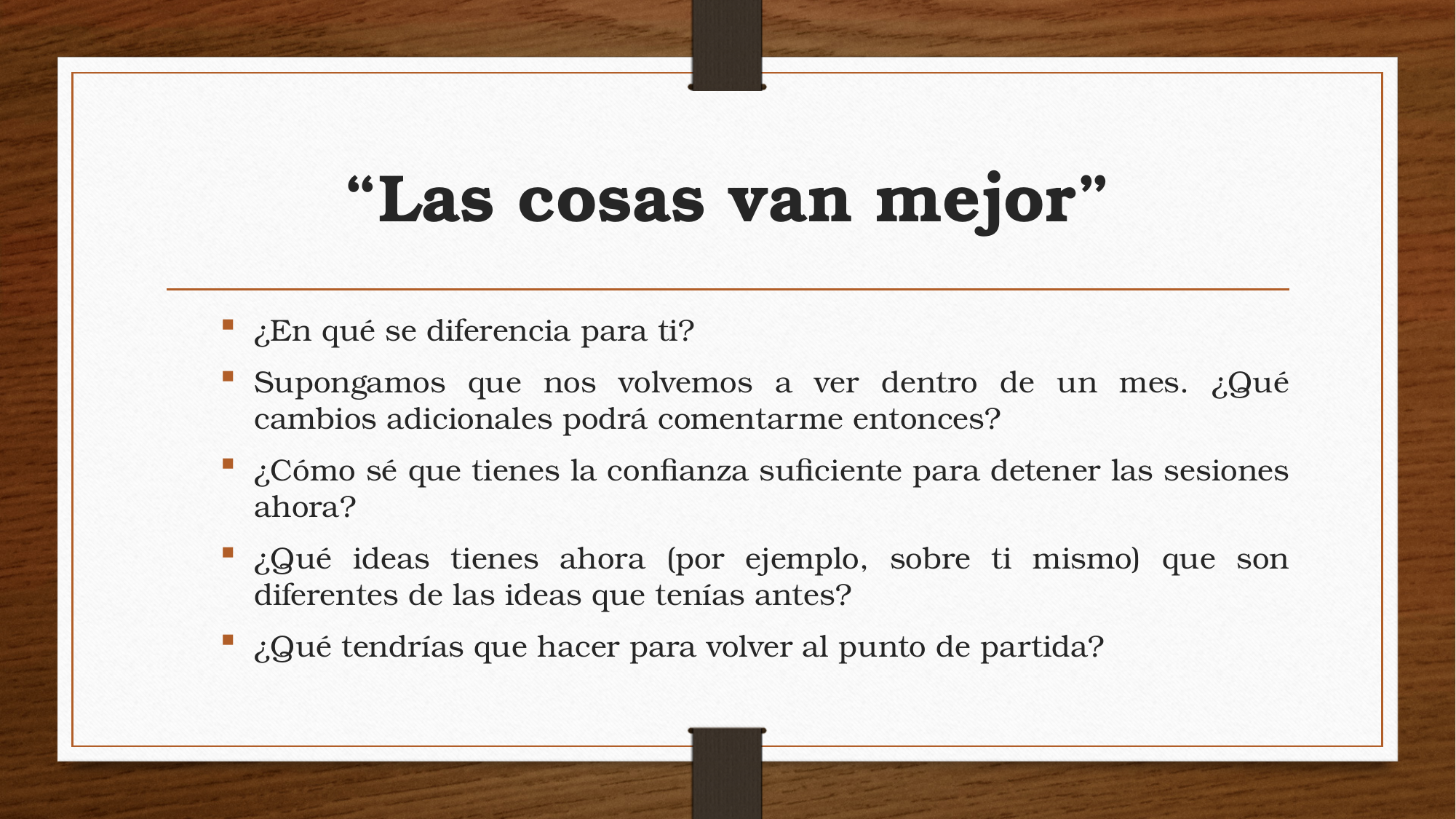

# “Las cosas van mejor”
¿En qué se diferencia para ti?
Supongamos que nos volvemos a ver dentro de un mes. ¿Qué cambios adicionales podrá comentarme entonces?
¿Cómo sé que tienes la confianza suficiente para detener las sesiones ahora?
¿Qué ideas tienes ahora (por ejemplo, sobre ti mismo) que son diferentes de las ideas que tenías antes?
¿Qué tendrías que hacer para volver al punto de partida?